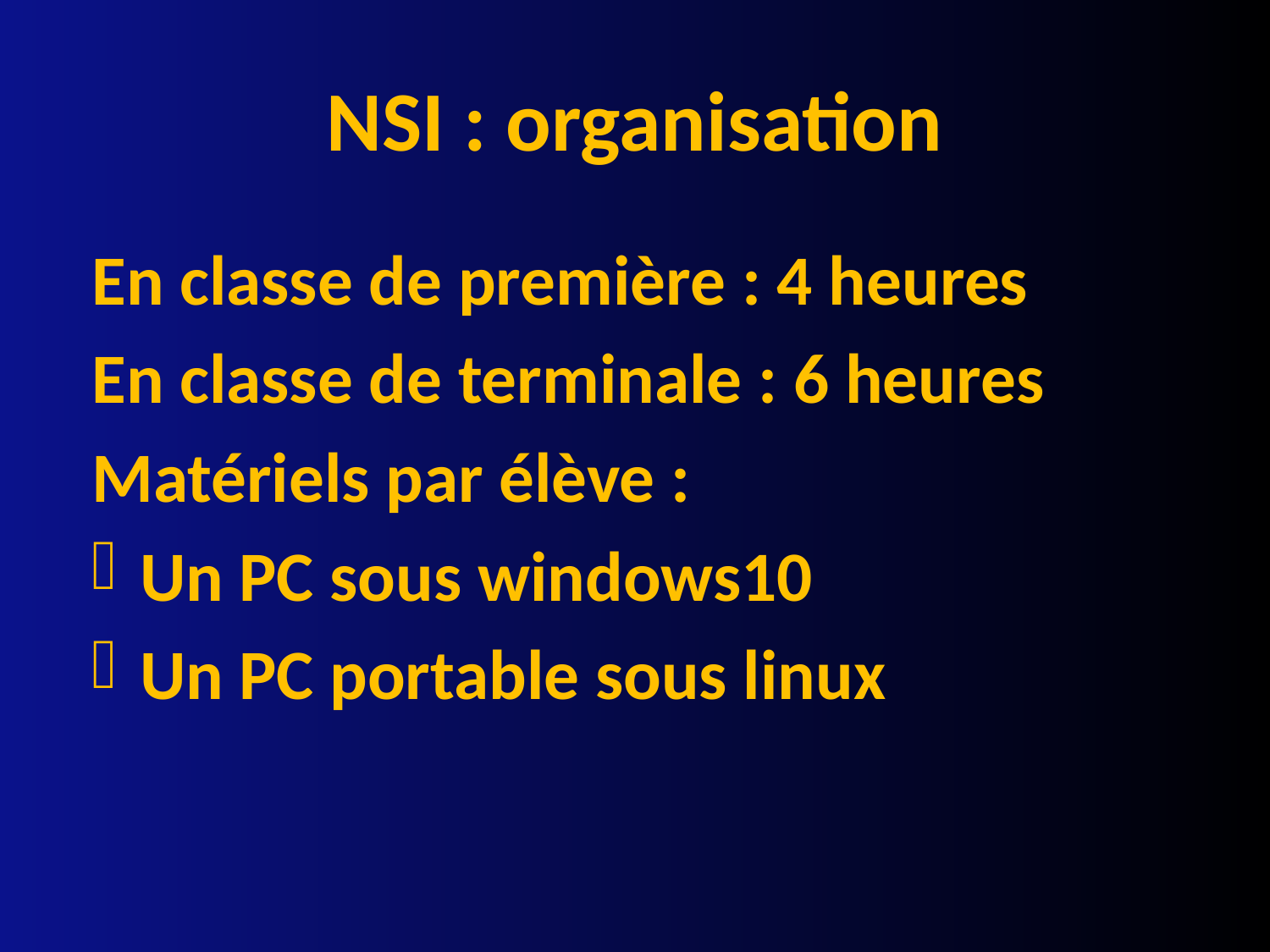

# NSI : organisation
En classe de première : 4 heures
En classe de terminale : 6 heures
Matériels par élève :
Un PC sous windows10
Un PC portable sous linux